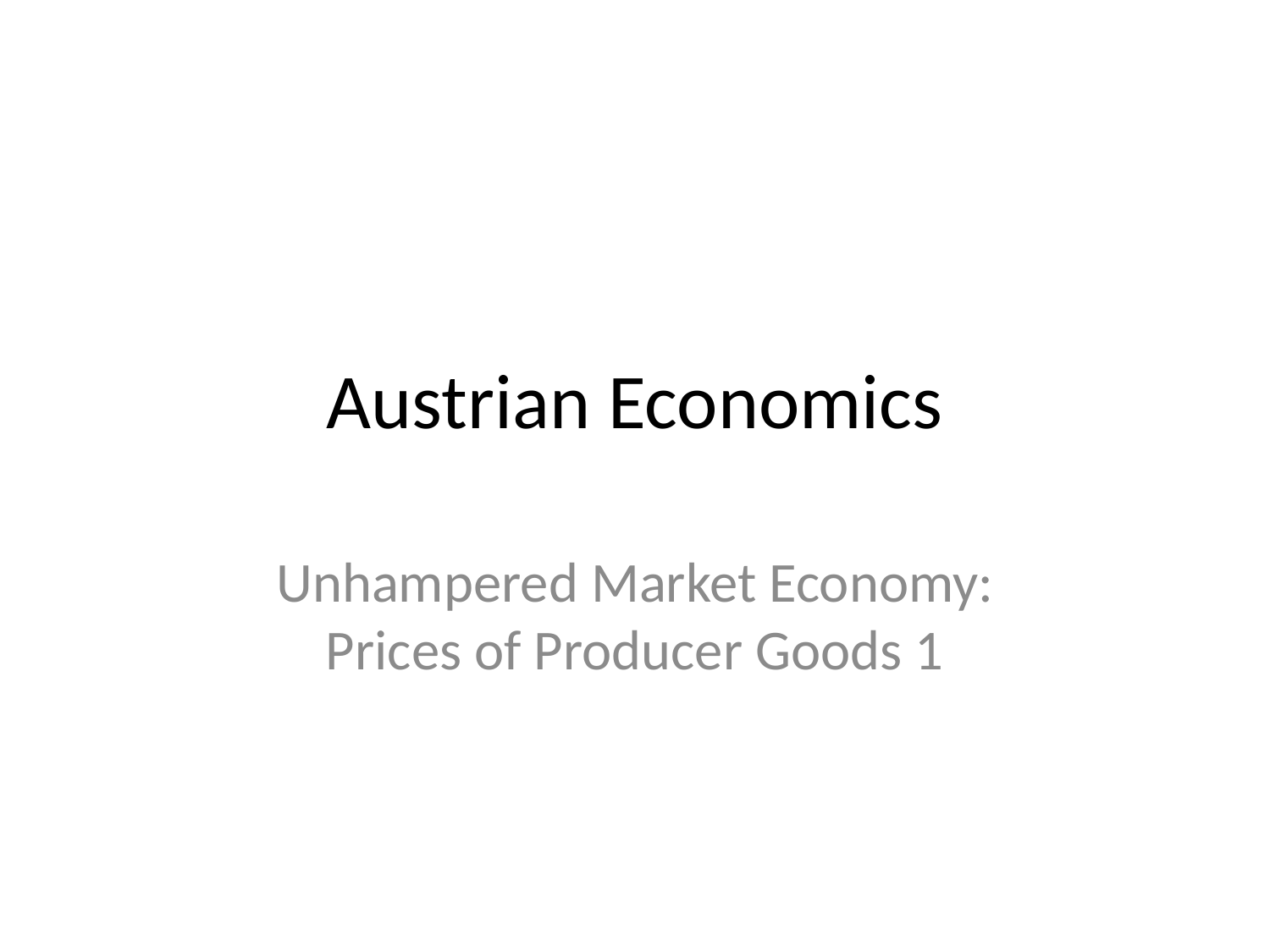

# Austrian Economics
Unhampered Market Economy: Prices of Producer Goods 1